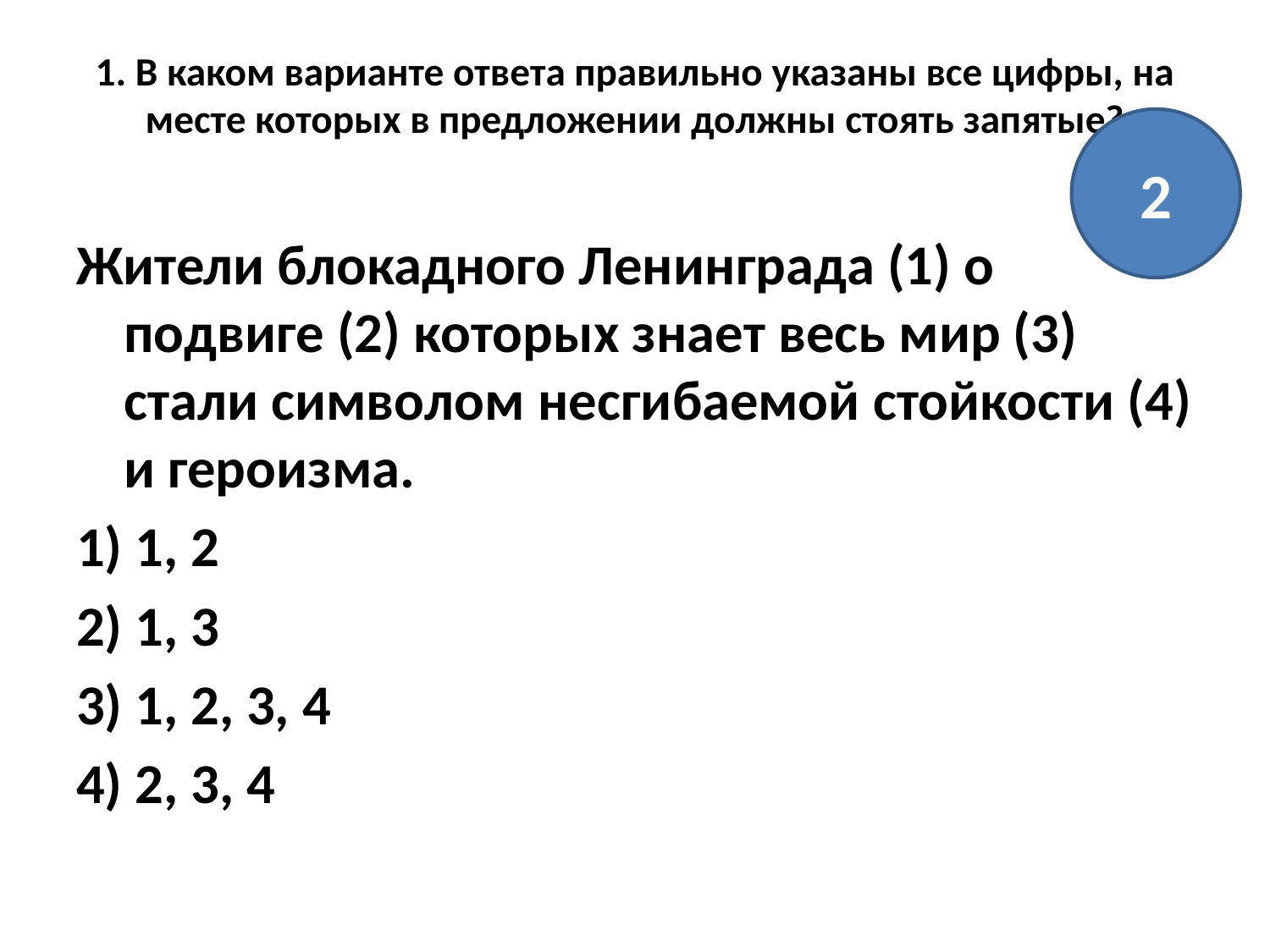

# 1. В каком варианте ответа правильно указаны все цифры, на месте которых в предложении должны стоять запятые?
2
Жители блокадного Ленинграда (1) о подвиге (2) которых знает весь мир (3) стали символом несгибаемой стойкости (4) и героизма.
1) 1, 2
2) 1, 3
3) 1, 2, 3, 4
4) 2, 3, 4